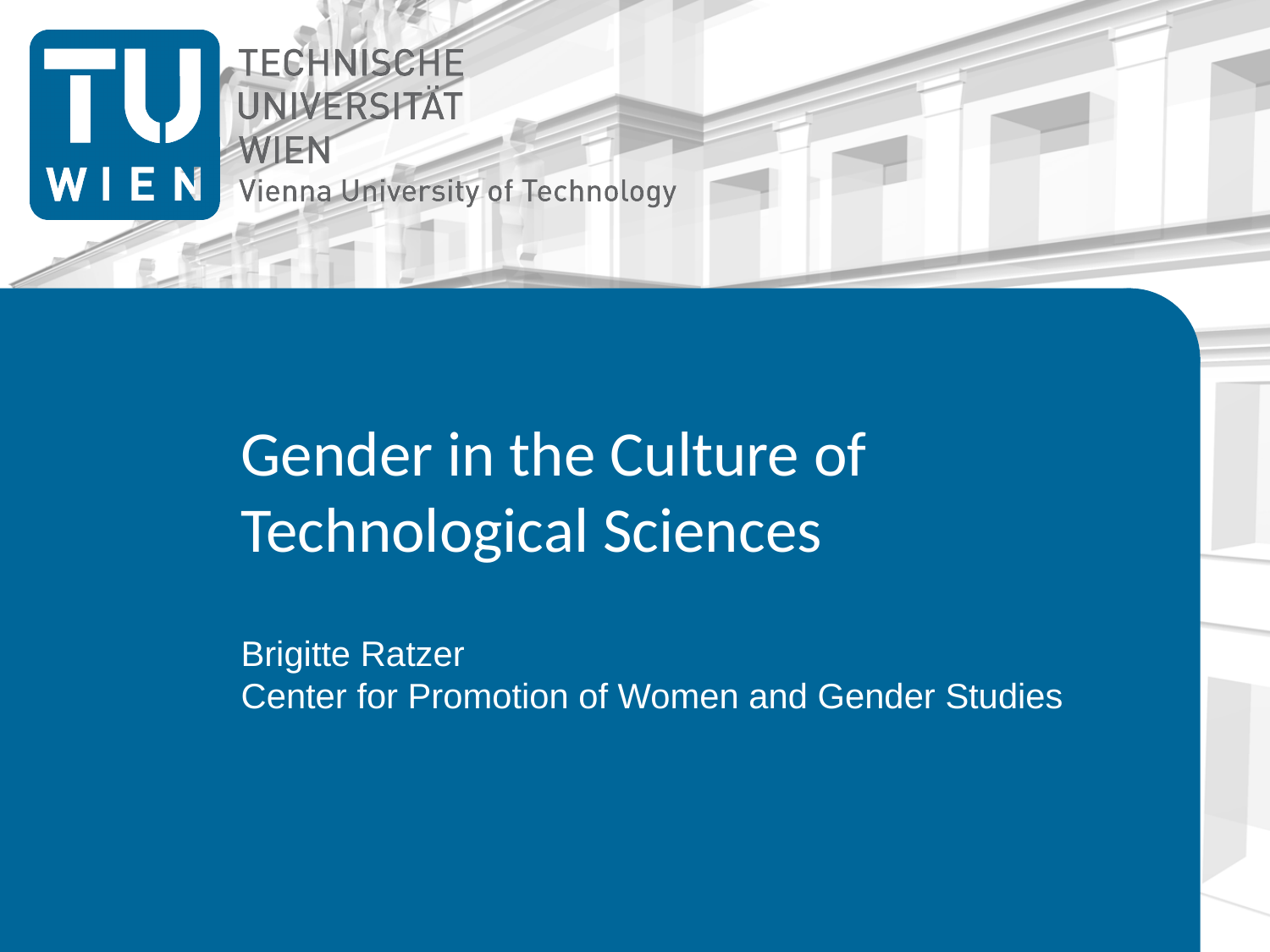

# Gender in the Culture of Technological Sciences
Brigitte Ratzer
Center for Promotion of Women and Gender Studies